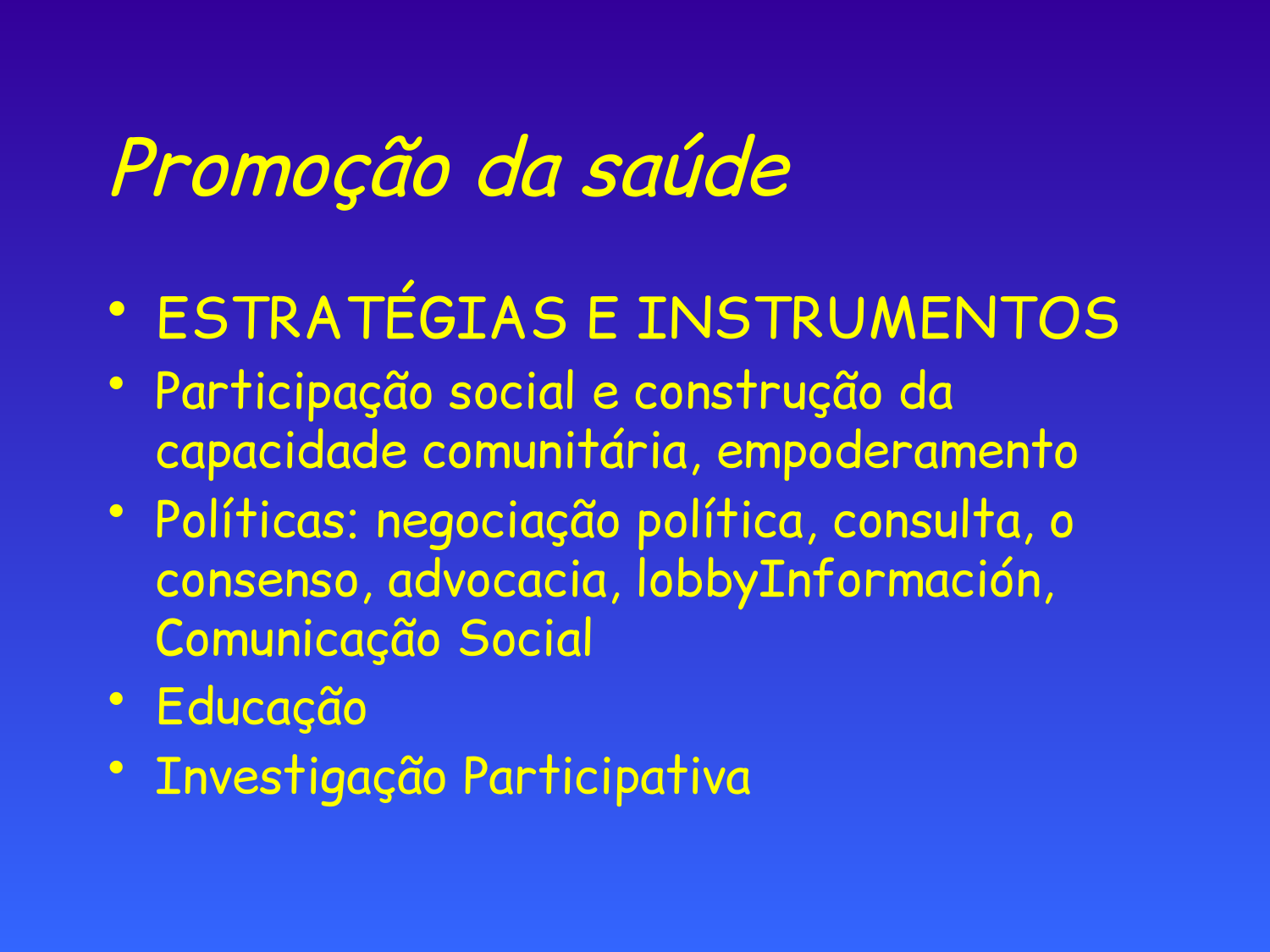

# Promoção da saúde
ESTRATÉGIAS E INSTRUMENTOS
Participação social e construção da capacidade comunitária, empoderamento
Políticas: negociação política, consulta, o consenso, advocacia, lobbyInformación, Comunicação Social
Educação
Investigação Participativa